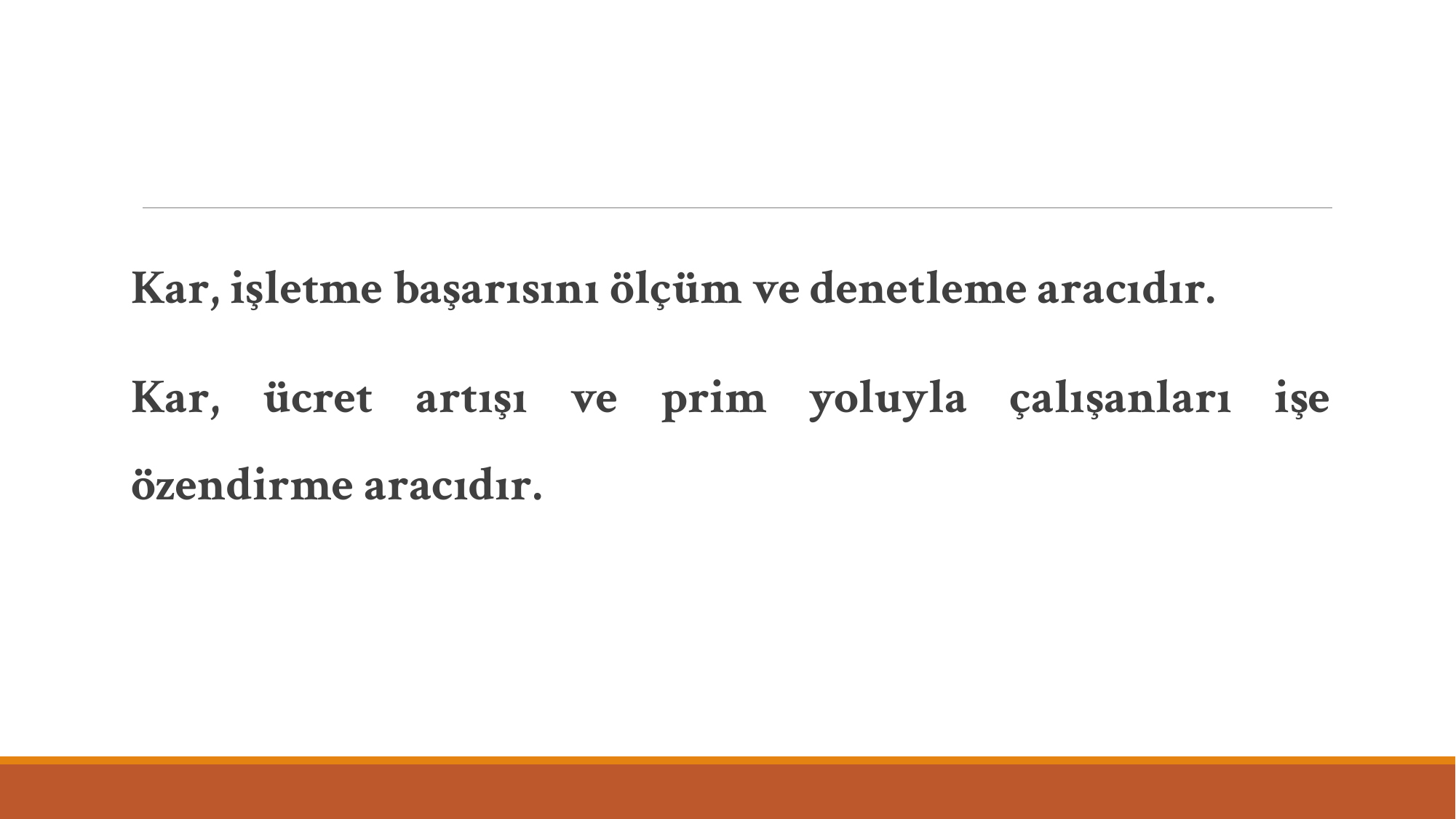

Kar, işletme başarısını ölçüm ve denetleme aracıdır.
Kar, ücret artışı ve prim yoluyla çalışanları işe özendirme aracıdır.